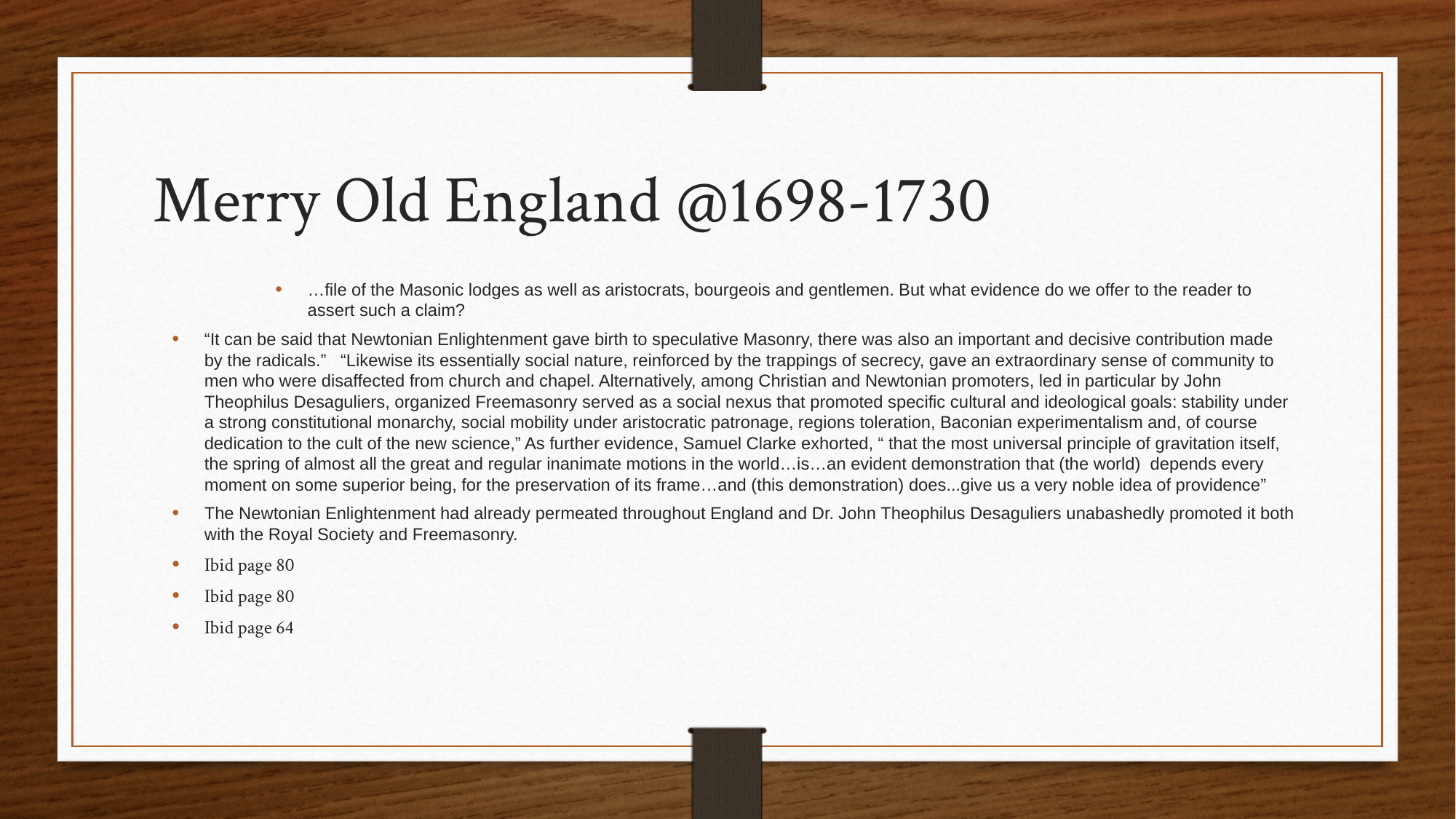

Merry Old England @1698-1730
…file of the Masonic lodges as well as aristocrats, bourgeois and gentlemen. But what evidence do we offer to the reader to assert such a claim?
“It can be said that Newtonian Enlightenment gave birth to speculative Masonry, there was also an important and decisive contribution made by the radicals.”   “Likewise its essentially social nature, reinforced by the trappings of secrecy, gave an extraordinary sense of community to men who were disaffected from church and chapel. Alternatively, among Christian and Newtonian promoters, led in particular by John Theophilus Desaguliers, organized Freemasonry served as a social nexus that promoted specific cultural and ideological goals: stability under a strong constitutional monarchy, social mobility under aristocratic patronage, regions toleration, Baconian experimentalism and, of course dedication to the cult of the new science,” As further evidence, Samuel Clarke exhorted, “ that the most universal principle of gravitation itself, the spring of almost all the great and regular inanimate motions in the world…is…an evident demonstration that (the world)  depends every moment on some superior being, for the preservation of its frame…and (this demonstration) does...give us a very noble idea of providence”
The Newtonian Enlightenment had already permeated throughout England and Dr. John Theophilus Desaguliers unabashedly promoted it both with the Royal Society and Freemasonry.
Ibid page 80
Ibid page 80
Ibid page 64